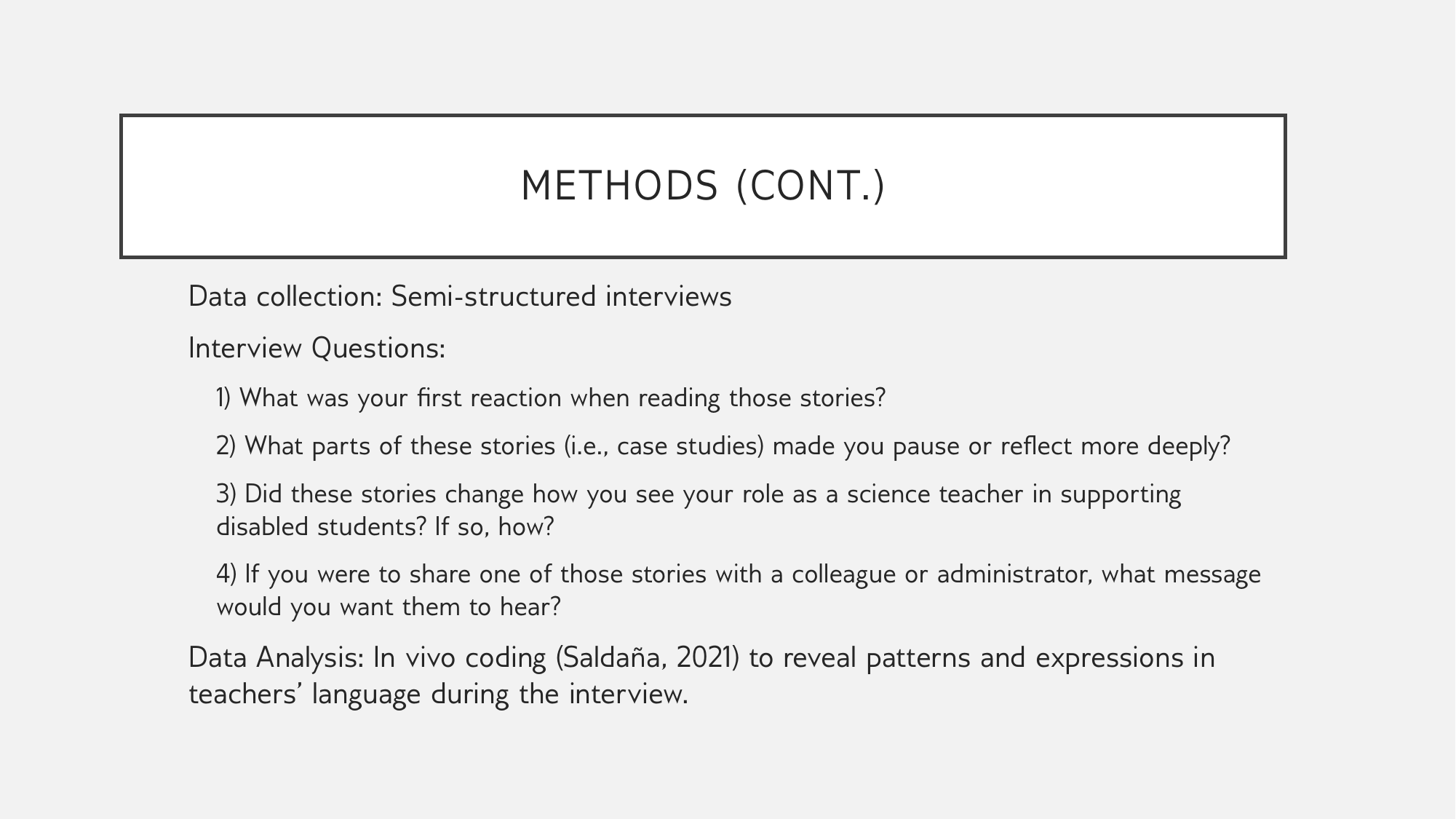

# Methods (cont.)
Data collection: Semi-structured interviews
Interview Questions:
1) What was your first reaction when reading those stories?
2) What parts of these stories (i.e., case studies) made you pause or reflect more deeply?
3) Did these stories change how you see your role as a science teacher in supporting disabled students? If so, how?
4) If you were to share one of those stories with a colleague or administrator, what message would you want them to hear?
Data Analysis: In vivo coding (Saldaña, 2021) to reveal patterns and expressions in teachers’ language during the interview.